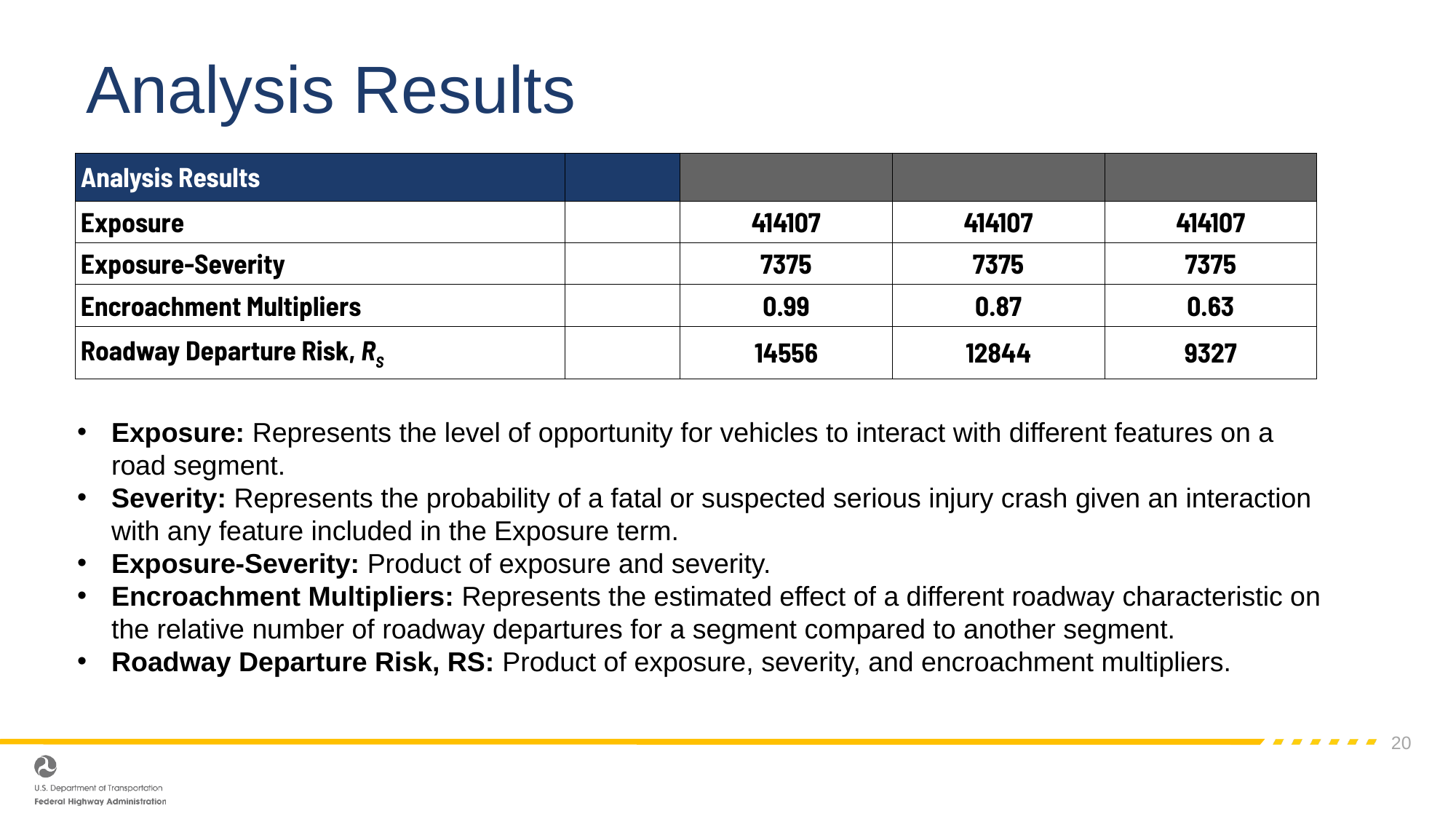

# Analysis Results
| Analysis Results |  |  | Alt 1 | Alt 2 |
| --- | --- | --- | --- | --- |
| Exposure |  | 414107 | 414107 | 414107 |
| Exposure-Severity |  | 7375 | 7375 | 7375 |
| Encroachment Multipliers |  | 0.99 | 0.87 | 0.63 |
| Roadway Departure Risk, RS |  | 14556 | 12844 | 9327 |
Exposure: Represents the level of opportunity for vehicles to interact with different features on a road segment.
Severity: Represents the probability of a fatal or suspected serious injury crash given an interaction with any feature included in the Exposure term.
Exposure-Severity: Product of exposure and severity.
Encroachment Multipliers: Represents the estimated effect of a different roadway characteristic on the relative number of roadway departures for a segment compared to another segment.
Roadway Departure Risk, RS: Product of exposure, severity, and encroachment multipliers.
20